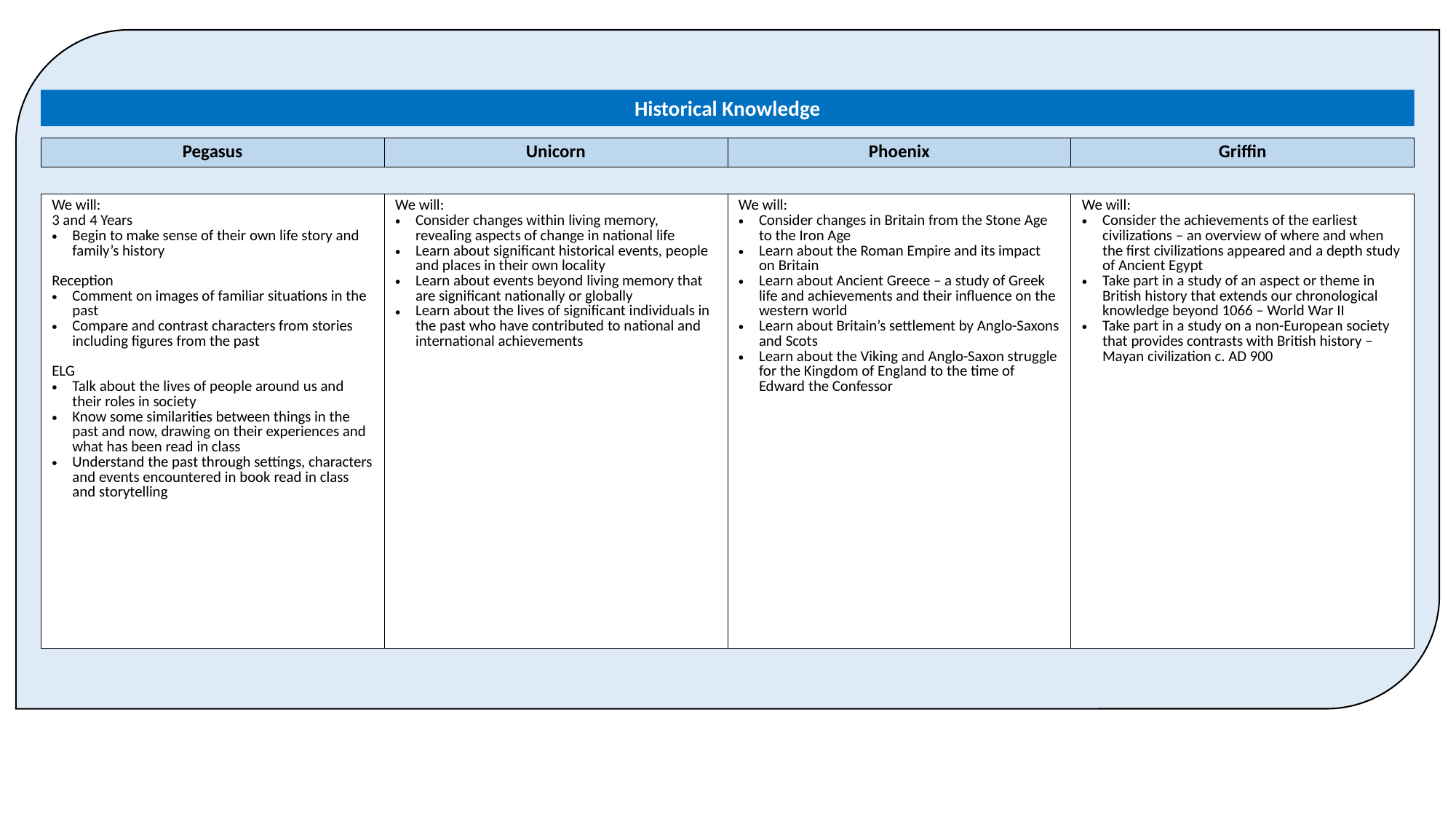

Historical Knowledge
| Pegasus | Unicorn | Phoenix | Griffin |
| --- | --- | --- | --- |
| We will: 3 and 4 Years Begin to make sense of their own life story and family’s history Reception Comment on images of familiar situations in the past Compare and contrast characters from stories including figures from the past ELG Talk about the lives of people around us and their roles in society Know some similarities between things in the past and now, drawing on their experiences and what has been read in class Understand the past through settings, characters and events encountered in book read in class and storytelling | We will: Consider changes within living memory, revealing aspects of change in national life Learn about significant historical events, people and places in their own locality Learn about events beyond living memory that are significant nationally or globally Learn about the lives of significant individuals in the past who have contributed to national and international achievements | We will: Consider changes in Britain from the Stone Age to the Iron Age Learn about the Roman Empire and its impact on Britain Learn about Ancient Greece – a study of Greek life and achievements and their influence on the western world Learn about Britain’s settlement by Anglo-Saxons and Scots Learn about the Viking and Anglo-Saxon struggle for the Kingdom of England to the time of Edward the Confessor | We will: Consider the achievements of the earliest civilizations – an overview of where and when the first civilizations appeared and a depth study of Ancient Egypt Take part in a study of an aspect or theme in British history that extends our chronological knowledge beyond 1066 – World War II Take part in a study on a non-European society that provides contrasts with British history – Mayan civilization c. AD 900 |
| --- | --- | --- | --- |